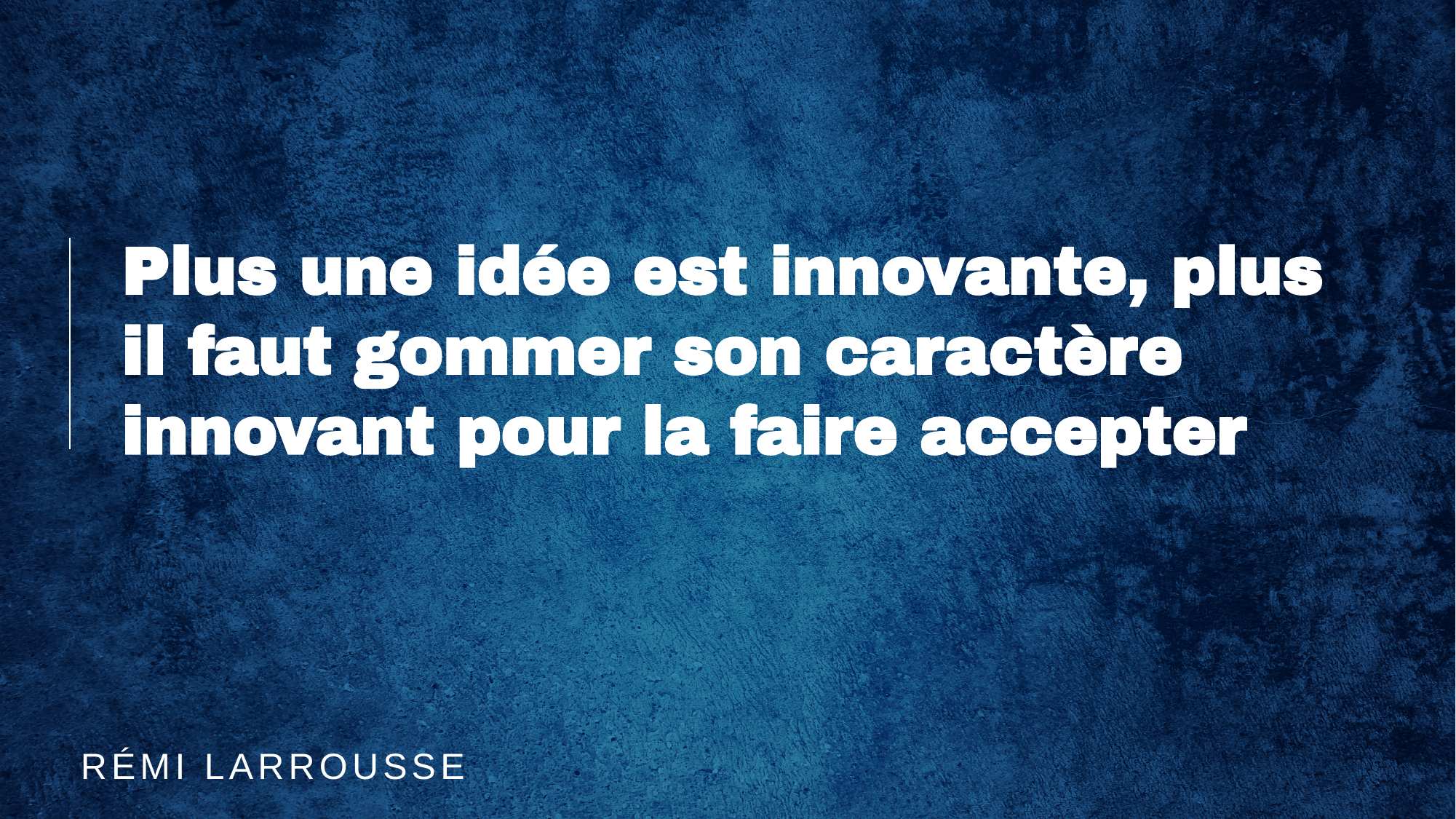

Plus une idée est innovante, plus il faut gommer son caractère innovant pour la faire accepter
RÉMI LARROUSSE